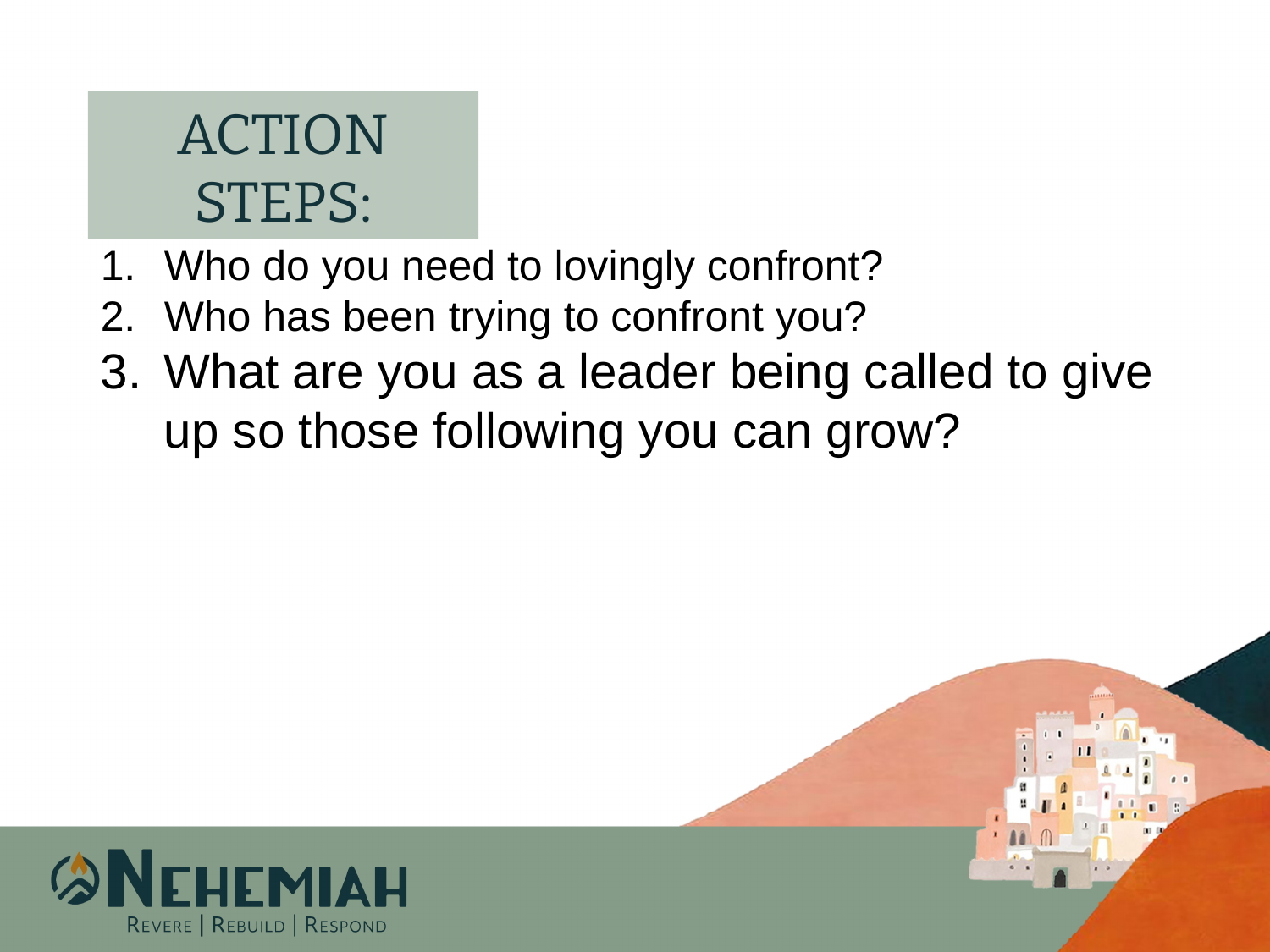

Action Steps:
Who do you need to lovingly confront?
Who has been trying to confront you?
What are you as a leader being called to give up so those following you can grow?